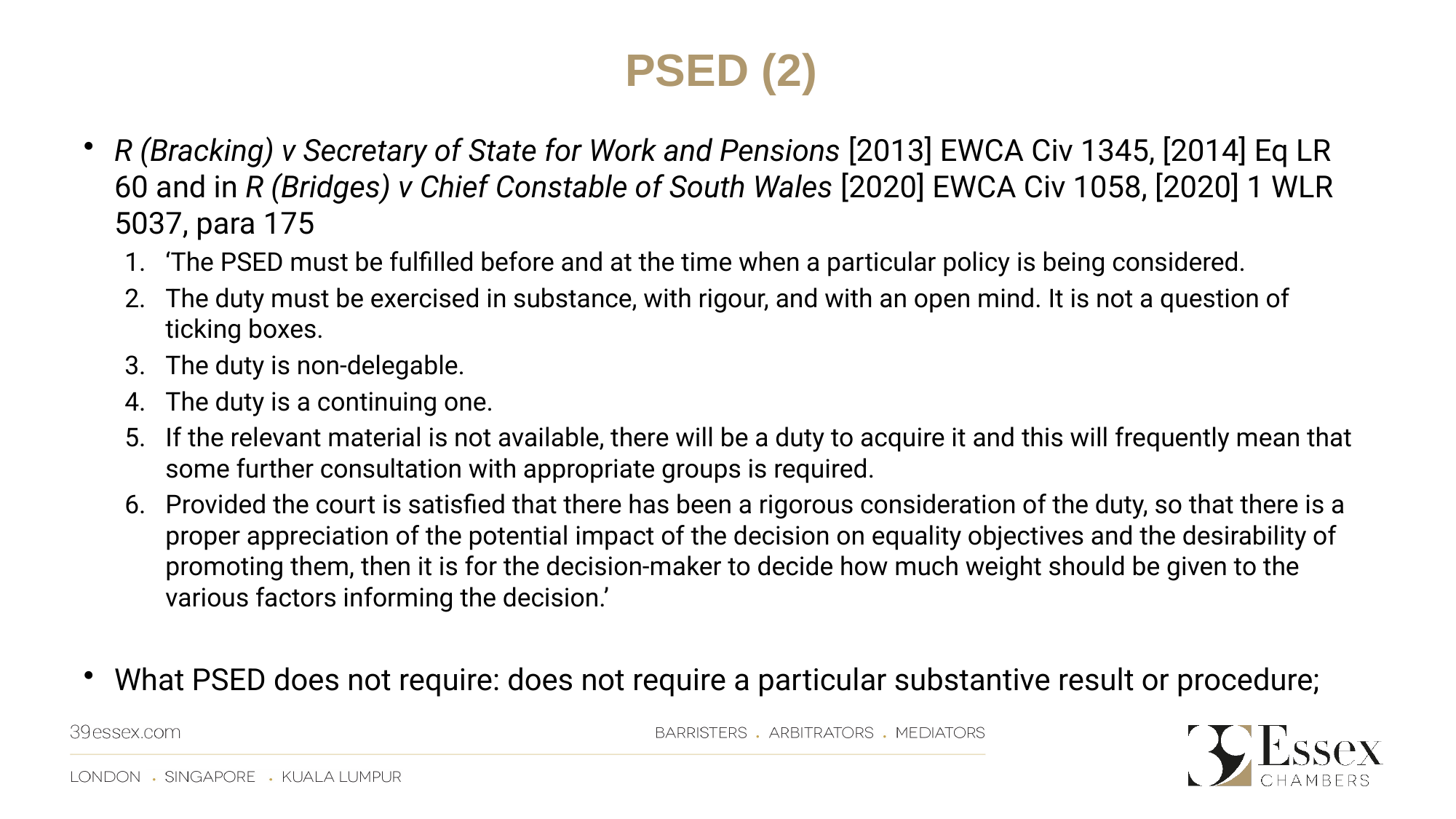

# PSED (2)
R (Bracking) v Secretary of State for Work and Pensions [2013] EWCA Civ 1345, [2014] Eq LR 60 and in R (Bridges) v Chief Constable of South Wales [2020] EWCA Civ 1058, [2020] 1 WLR 5037, para 175
‘The PSED must be fulfilled before and at the time when a particular policy is being considered.
The duty must be exercised in substance, with rigour, and with an open mind. It is not a question of ticking boxes.
The duty is non-delegable.
The duty is a continuing one.
If the relevant material is not available, there will be a duty to acquire it and this will frequently mean that some further consultation with appropriate groups is required.
Provided the court is satisfied that there has been a rigorous consideration of the duty, so that there is a proper appreciation of the potential impact of the decision on equality objectives and the desirability of promoting them, then it is for the decision-maker to decide how much weight should be given to the various factors informing the decision.’

What PSED does not require: does not require a particular substantive result or procedure;